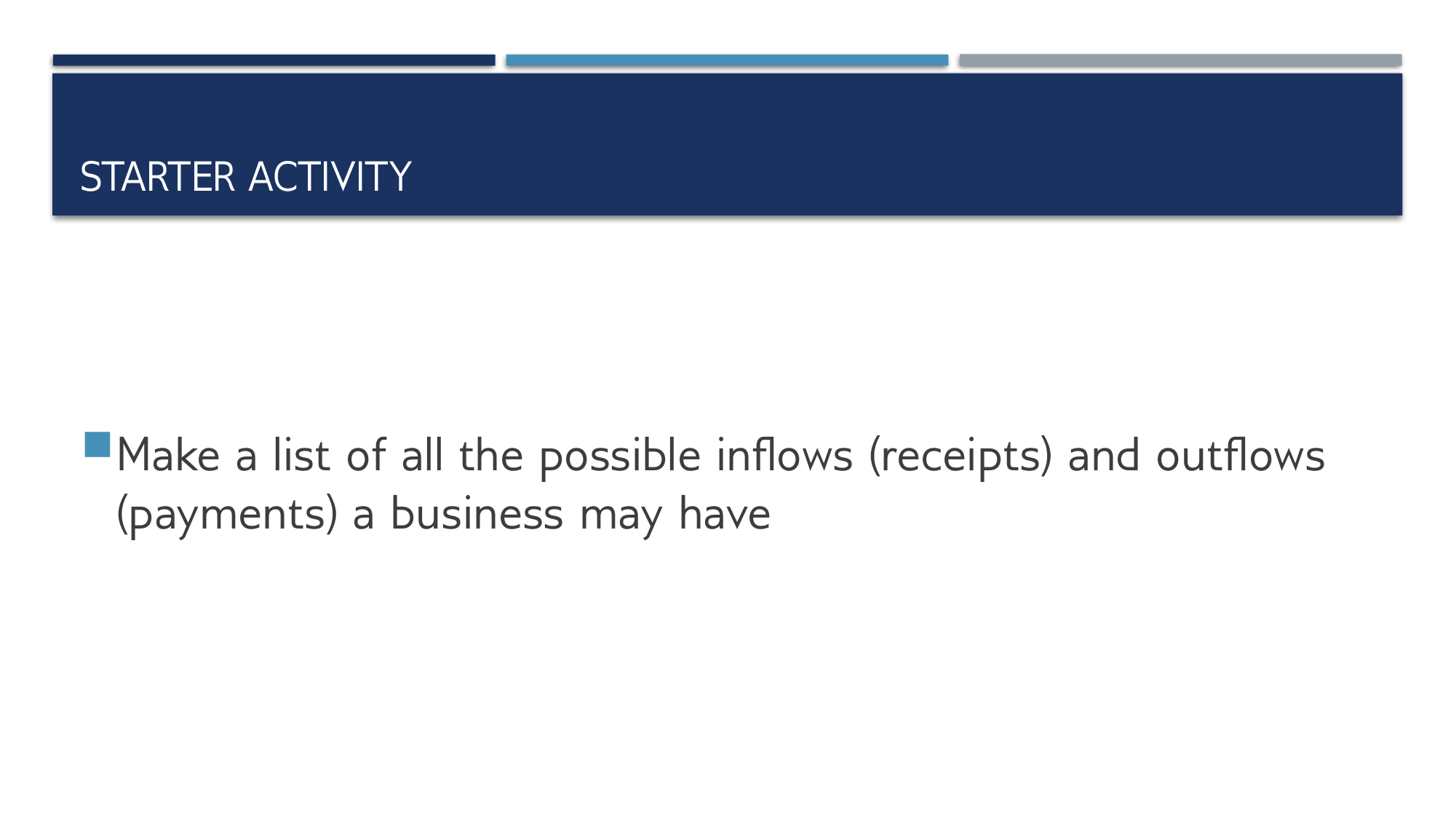

# Starter activity
Make a list of all the possible inflows (receipts) and outflows (payments) a business may have